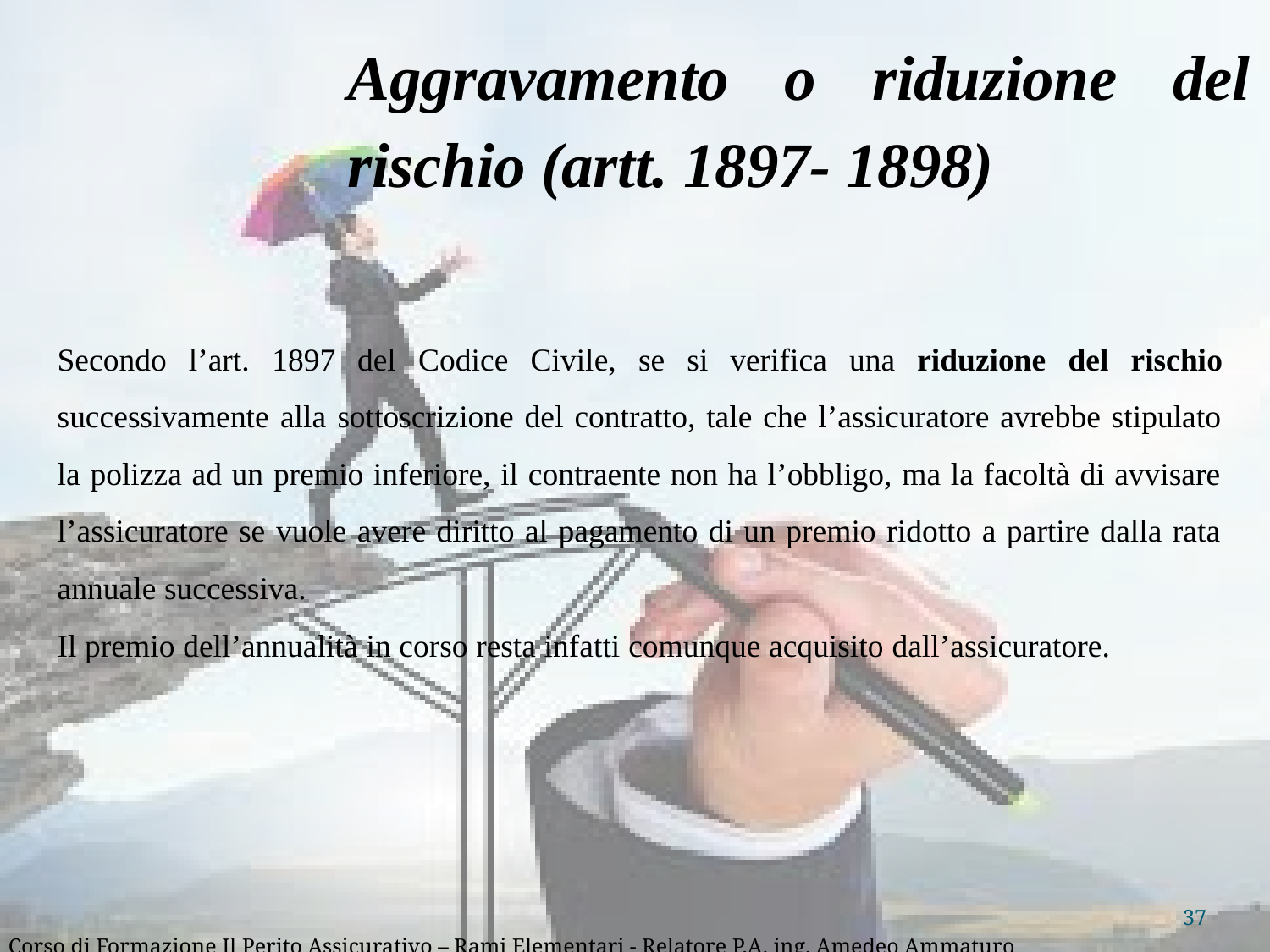

Aggravamento o riduzione del rischio (artt. 1897- 1898)
Secondo l’art. 1897 del Codice Civile, se si verifica una riduzione del rischio successivamente alla sottoscrizione del contratto, tale che l’assicuratore avrebbe stipulato la polizza ad un premio inferiore, il contraente non ha l’obbligo, ma la facoltà di avvisare l’assicuratore se vuole avere diritto al pagamento di un premio ridotto a partire dalla rata annuale successiva.
Il premio dell’annualità in corso resta infatti comunque acquisito dall’assicuratore.
37
Corso di Formazione Il Perito Assicurativo – Rami Elementari - Relatore P.A. ing. Amedeo Ammaturo